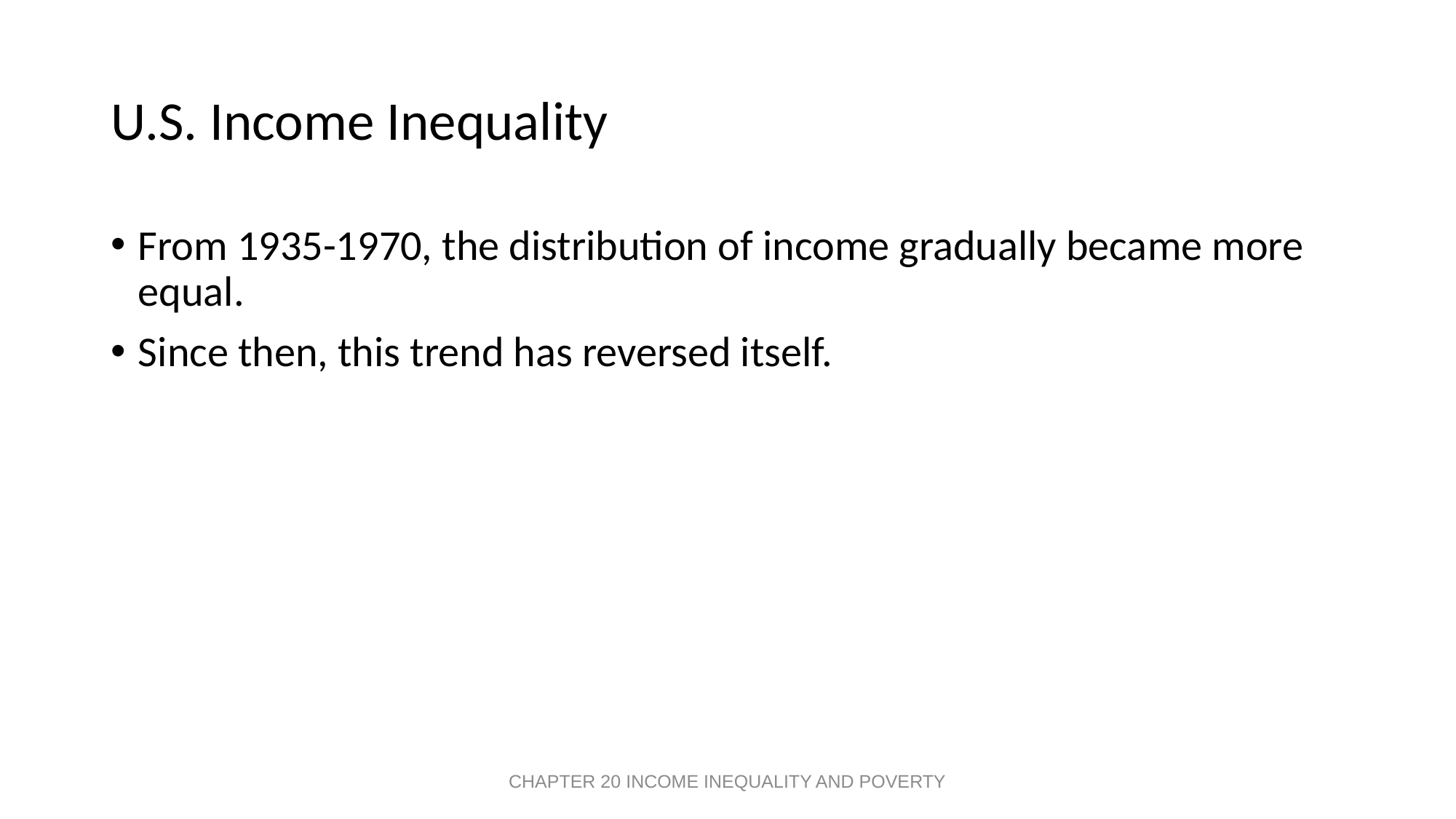

# U.S. Income Inequality
From 1935-1970, the distribution of income gradually became more equal.
Since then, this trend has reversed itself.
CHAPTER 20 INCOME INEQUALITY AND POVERTY